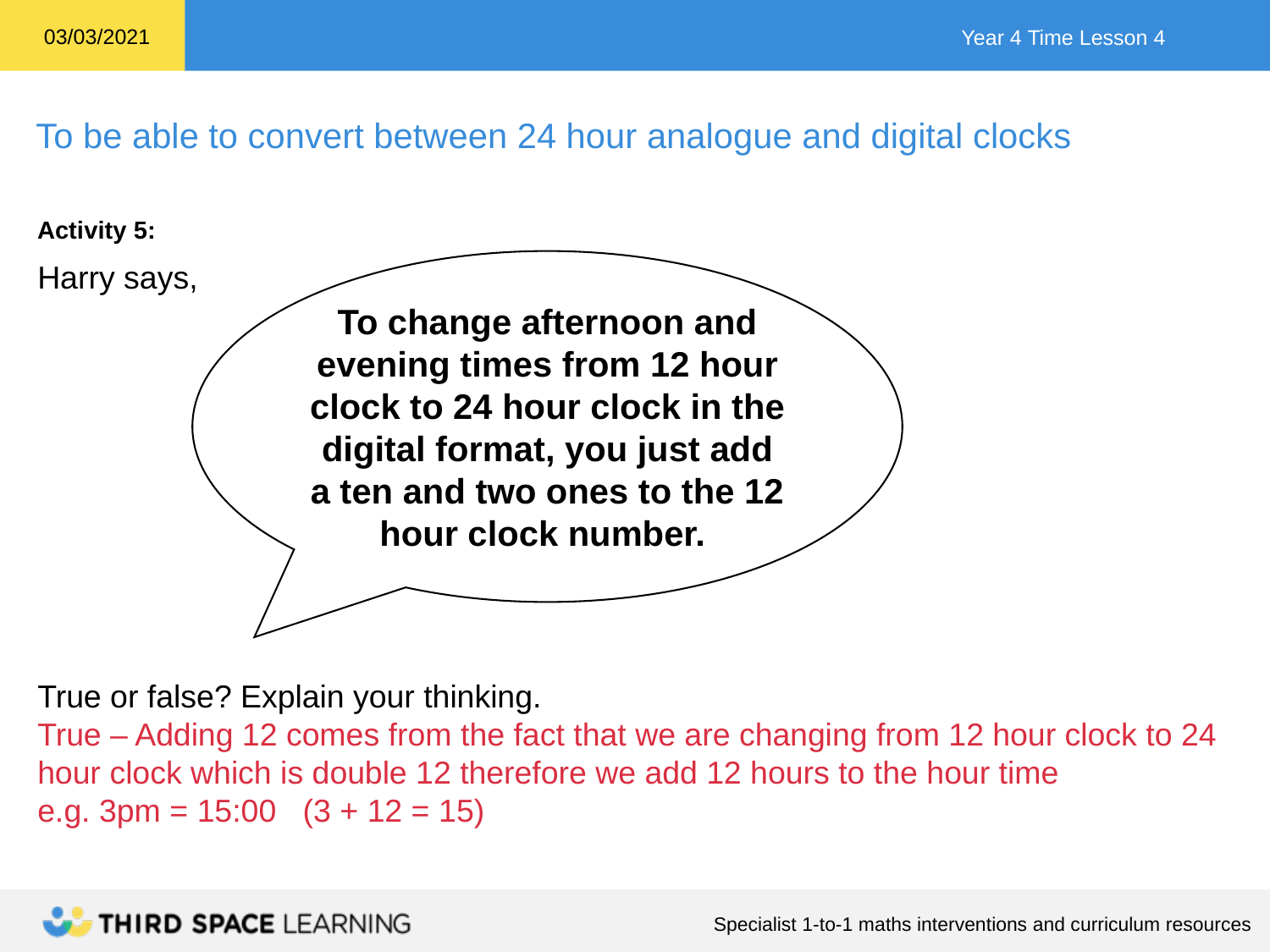

Activity 5:
Harry says,

True or false? Explain your thinking.
True – Adding 12 comes from the fact that we are changing from 12 hour clock to 24 hour clock which is double 12 therefore we add 12 hours to the hour time
e.g. 3pm = 15:00   (3 + 12 = 15)

To change afternoon and evening times from 12 hour clock to 24 hour clock in the digital format, you just add a ten and two ones to the 12 hour clock number.